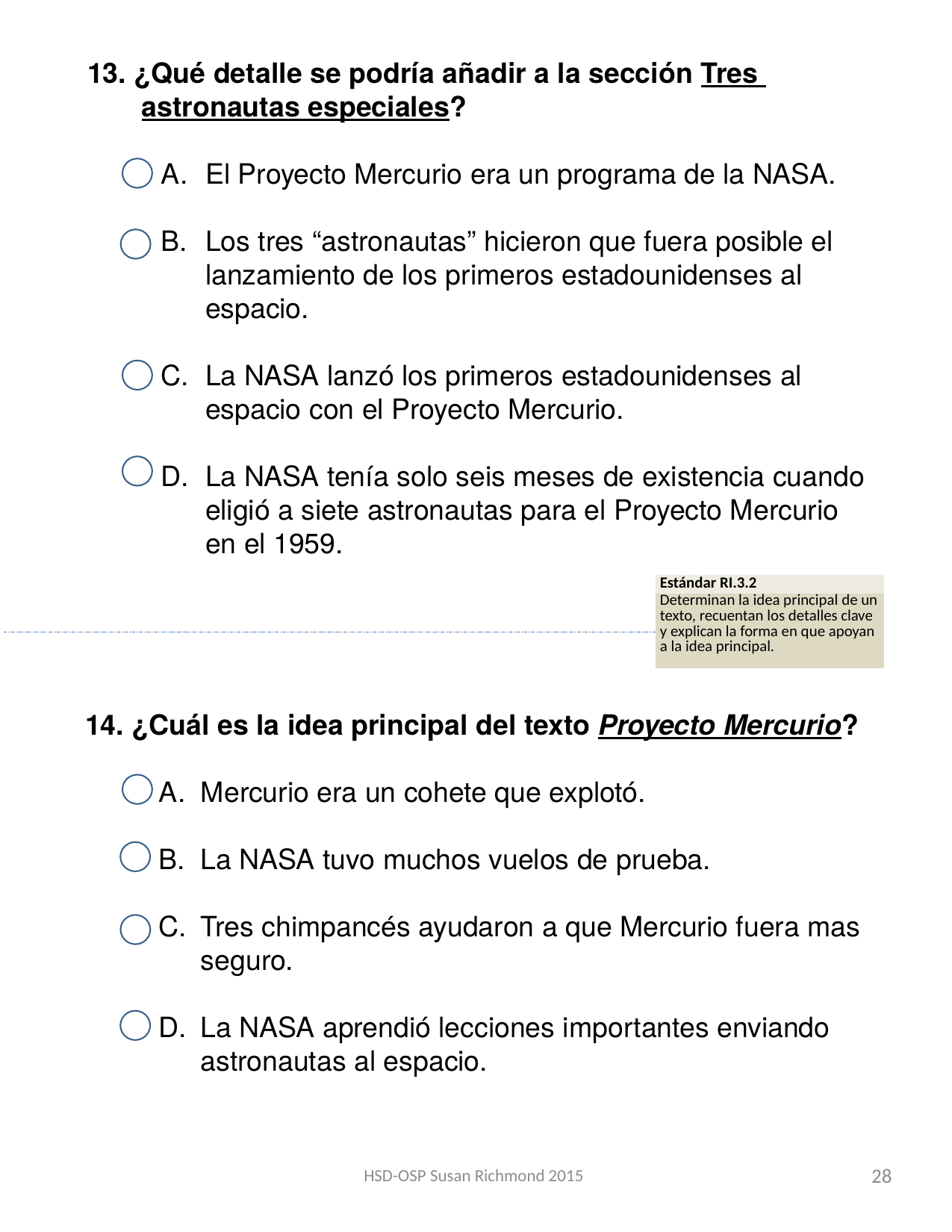

13. ¿Qué detalle se podría añadir a la sección Tres  astronautas especiales?

El Proyecto Mercurio era un programa de la NASA.

Los tres “astronautas” hicieron que fuera posible el lanzamiento de los primeros estadounidenses al   espacio.

La NASA lanzó los primeros estadounidenses al espacio con el Proyecto Mercurio.

La NASA tenía solo seis meses de existencia cuando eligió a siete astronautas para el Proyecto Mercurio en el 1959.

| Estándar RI.3.2 |
| --- |
| Determinan la idea principal de un texto, recuentan los detalles clave y explican la forma en que apoyan a la idea principal. |
14. ¿Cuál es la idea principal del texto Proyecto Mercurio?

Mercurio era un cohete que explotó.

La NASA tuvo muchos vuelos de prueba.

Tres chimpancés ayudaron a que Mercurio fuera mas seguro.

La NASA aprendió lecciones importantes enviando astronautas al espacio.

HSD-OSP Susan Richmond 2015
28